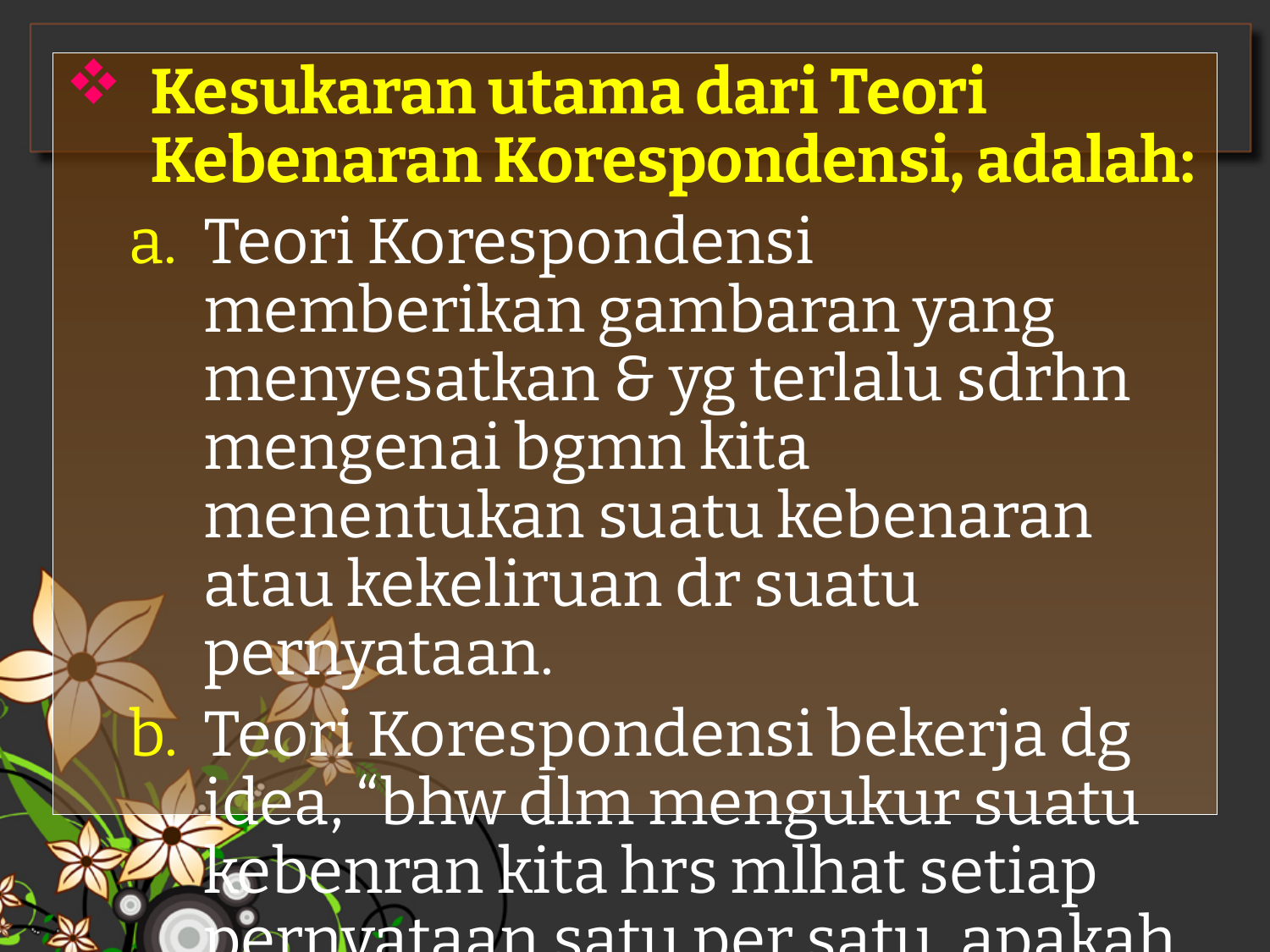

Kesukaran utama dari Teori Kebenaran Korespondensi, adalah:
Teori Korespondensi memberikan gambaran yang menyesatkan & yg terlalu sdrhn mengenai bgmn kita menentukan suatu kebenaran atau kekeliruan dr suatu pernyataan.
Teori Korespondensi bekerja dg idea, “bhw dlm mengukur suatu kebenran kita hrs mlhat setiap pernyataan satu per satu, apakah pernyataan tsb b’hbngn dg realitasnya atau tidak.